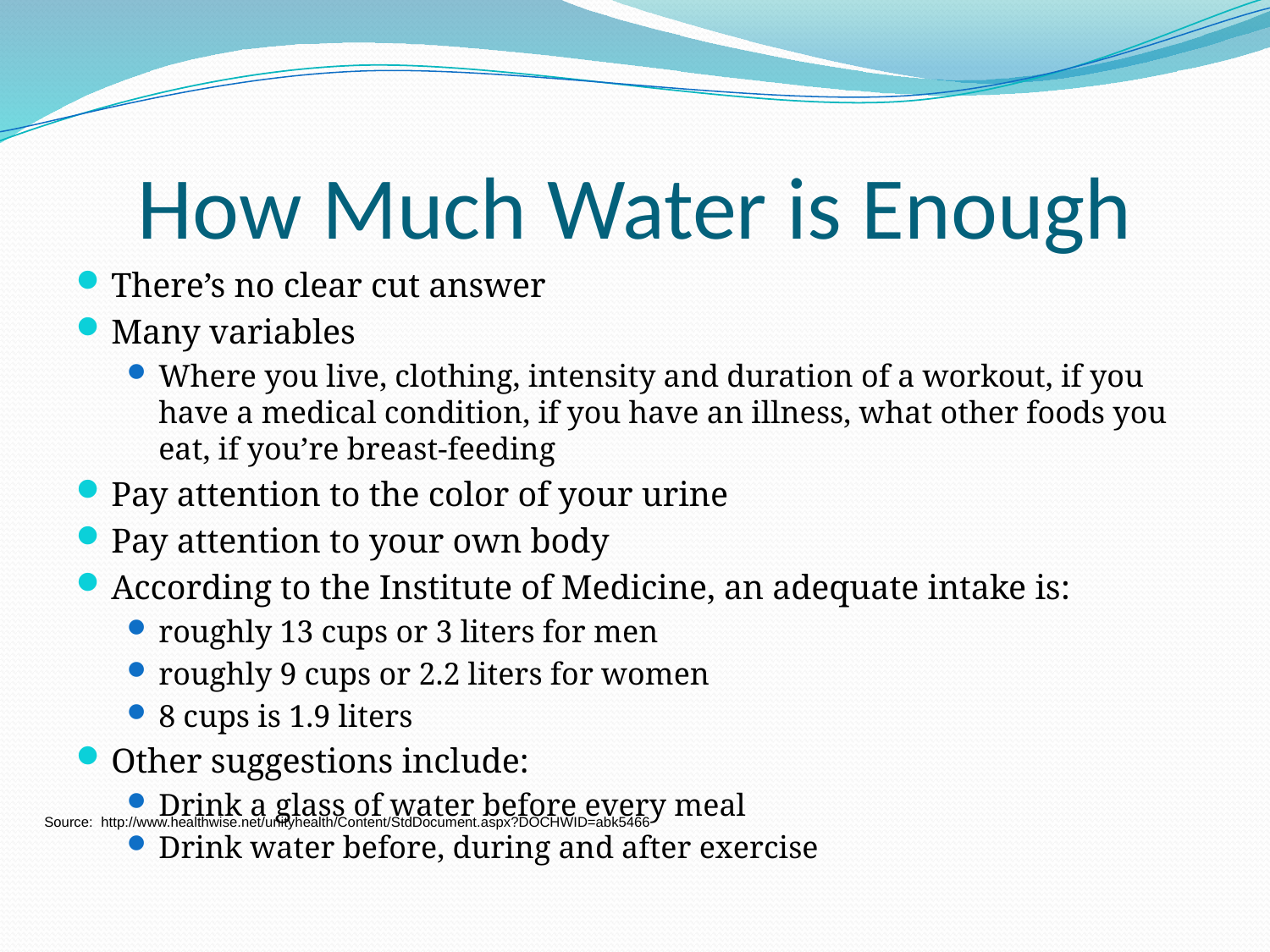

# How Much Water is Enough
There’s no clear cut answer
Many variables
Where you live, clothing, intensity and duration of a workout, if you have a medical condition, if you have an illness, what other foods you eat, if you’re breast-feeding
Pay attention to the color of your urine
Pay attention to your own body
According to the Institute of Medicine, an adequate intake is:
roughly 13 cups or 3 liters for men
roughly 9 cups or 2.2 liters for women
8 cups is 1.9 liters
Other suggestions include:
Drink a glass of water before every meal
Drink water before, during and after exercise
Source:  http://www.healthwise.net/unityhealth/Content/StdDocument.aspx?DOCHWID=abk5466